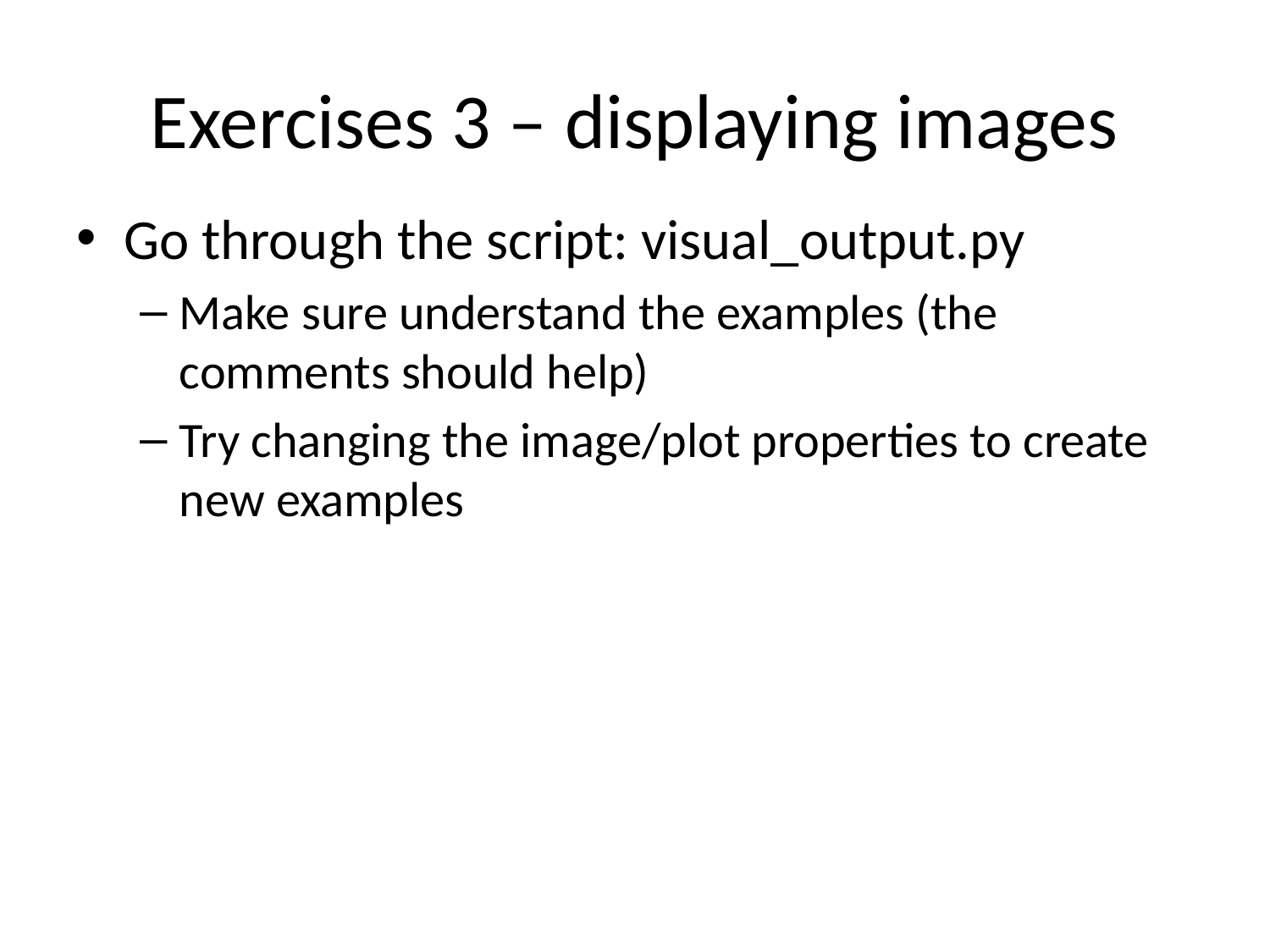

# Exercises 3 – displaying images
Go through the script: visual_output.py
Make sure understand the examples (the comments should help)
Try changing the image/plot properties to create new examples